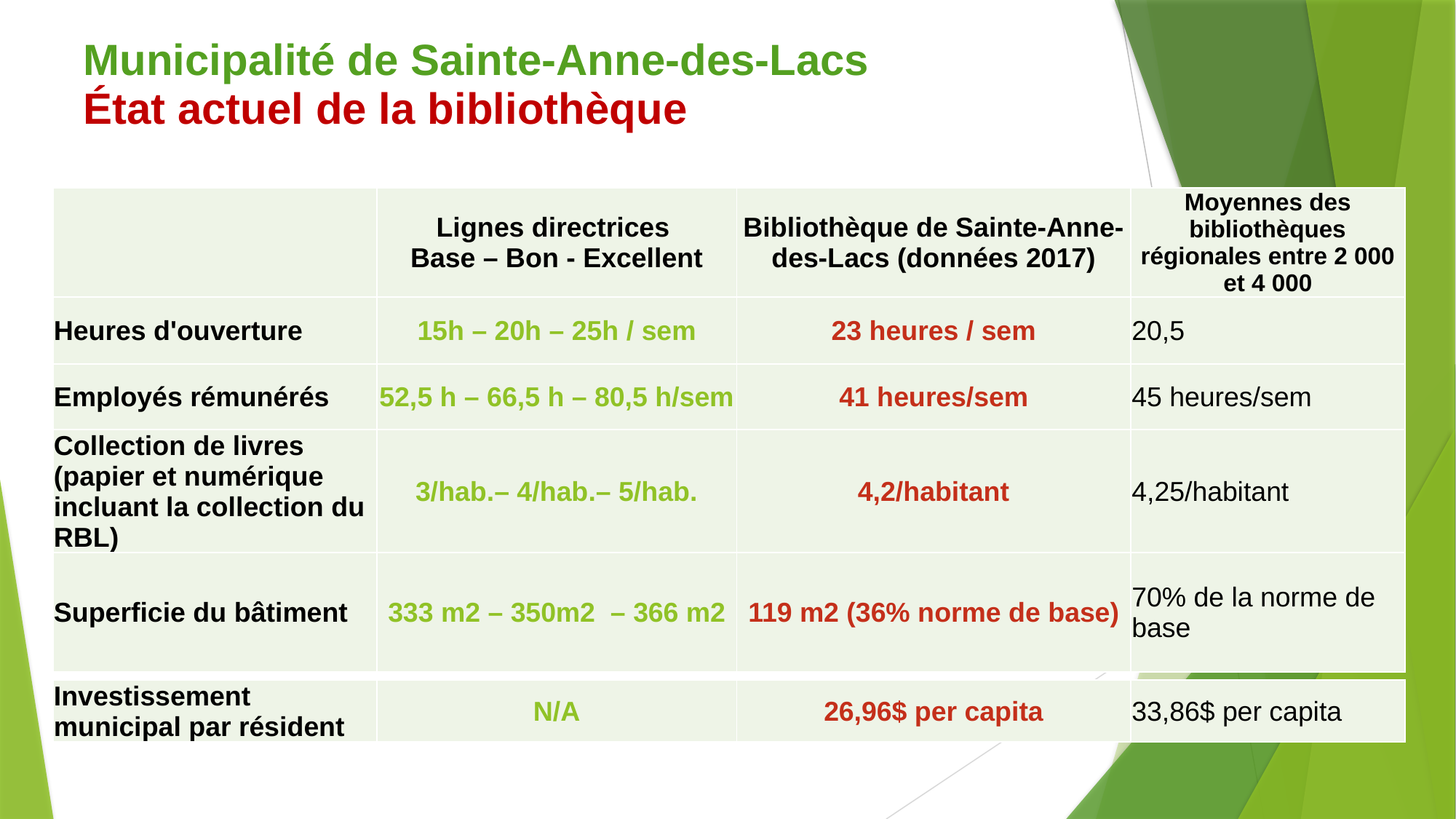

# Municipalité de Sainte-Anne-des-Lacs État actuel de la bibliothèque
|  | Lignes directrices Base – Bon - Excellent | Bibliothèque de Sainte-Anne-des-Lacs (données 2017) | Moyennes des bibliothèques régionales entre 2 000 et 4 000 |
| --- | --- | --- | --- |
| Heures d'ouverture | 15h – 20h – 25h / sem | 23 heures / sem | 20,5 |
| Employés rémunérés | 52,5 h – 66,5 h – 80,5 h/sem | 41 heures/sem | 45 heures/sem |
| Collection de livres (papier et numérique incluant la collection du RBL) | 3/hab.– 4/hab.– 5/hab. | 4,2/habitant | 4,25/habitant |
| Superficie du bâtiment | 333 m2 – 350m2 – 366 m2 | 119 m2 (36% norme de base) | 70% de la norme de base |
| Investissement municipal par résident | N/A | 26,96$ per capita | 33,86$ per capita |
| --- | --- | --- | --- |